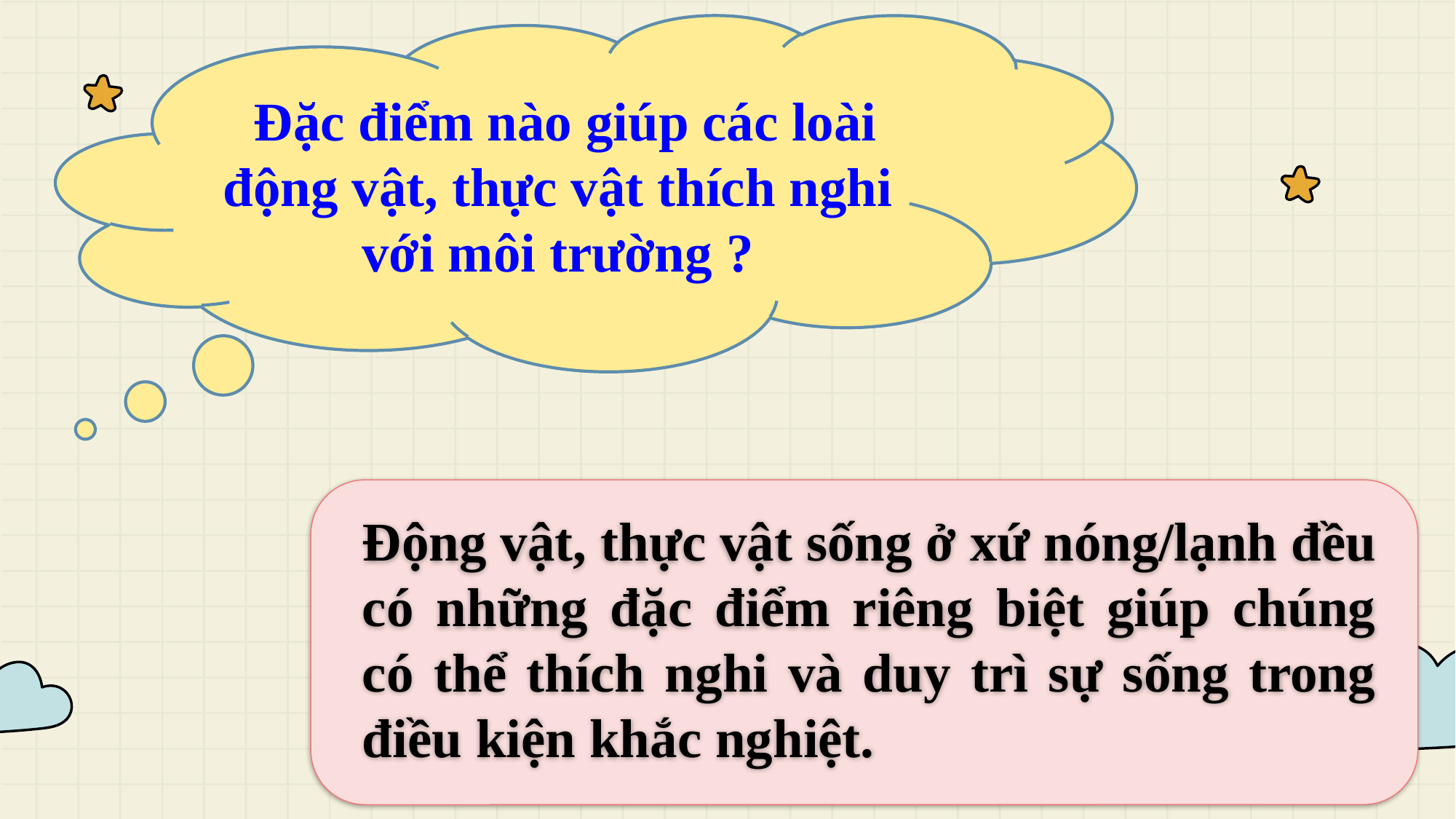

Đặc điểm nào giúp các loài động vật, thực vật thích nghi với môi trường ?

Động vật, thực vật sống ở xứ nóng/lạnh đều có những đặc điểm riêng biệt giúp chúng có thể thích nghi và duy trì sự sống trong điều kiện khắc nghiệt.